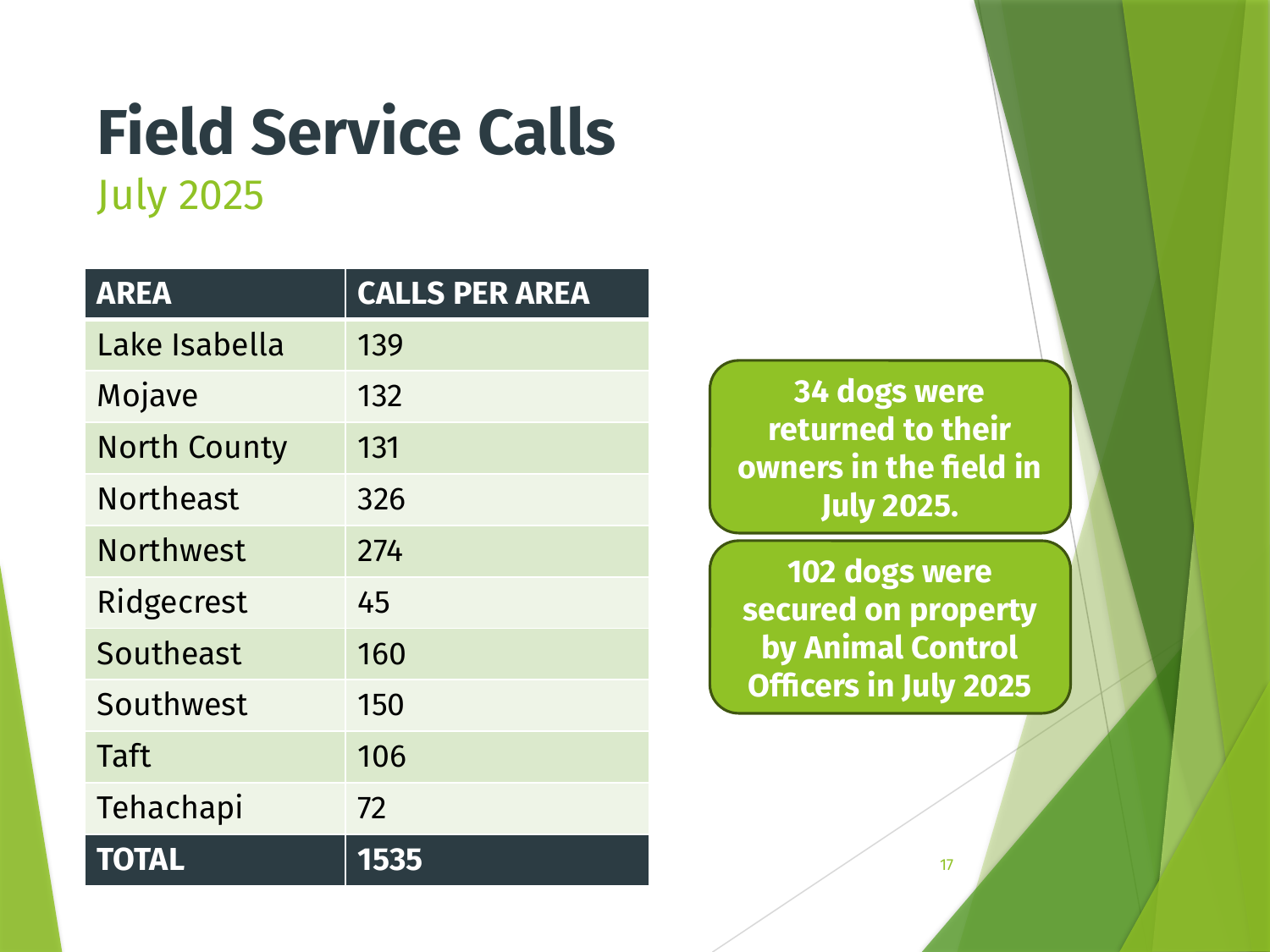

# Field Service Calls July 2025
| AREA | CALLS PER AREA |
| --- | --- |
| Lake Isabella | 139 |
| Mojave | 132 |
| North County | 131 |
| Northeast | 326 |
| Northwest | 274 |
| Ridgecrest | 45 |
| Southeast | 160 |
| Southwest | 150 |
| Taft | 106 |
| Tehachapi | 72 |
| TOTAL | 1535 |
34 dogs were returned to their owners in the field in July 2025.
102 dogs were secured on property by Animal Control Officers in July 2025
17